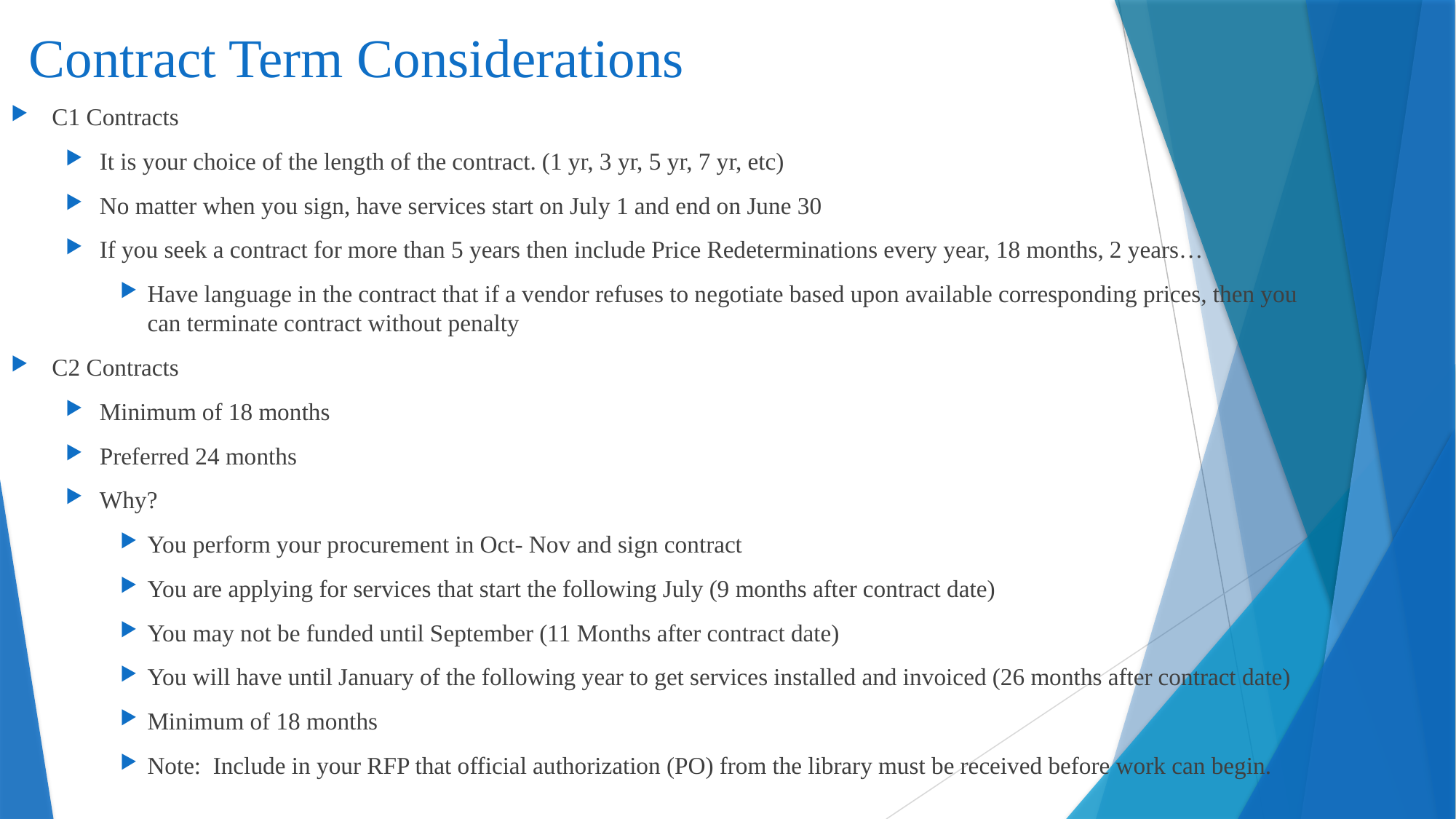

# Contract Term Considerations
C1 Contracts
It is your choice of the length of the contract. (1 yr, 3 yr, 5 yr, 7 yr, etc)
No matter when you sign, have services start on July 1 and end on June 30
If you seek a contract for more than 5 years then include Price Redeterminations every year, 18 months, 2 years…
Have language in the contract that if a vendor refuses to negotiate based upon available corresponding prices, then you can terminate contract without penalty
C2 Contracts
Minimum of 18 months
Preferred 24 months
Why?
You perform your procurement in Oct- Nov and sign contract
You are applying for services that start the following July (9 months after contract date)
You may not be funded until September (11 Months after contract date)
You will have until January of the following year to get services installed and invoiced (26 months after contract date)
Minimum of 18 months
Note:  Include in your RFP that official authorization (PO) from the library must be received before work can begin.